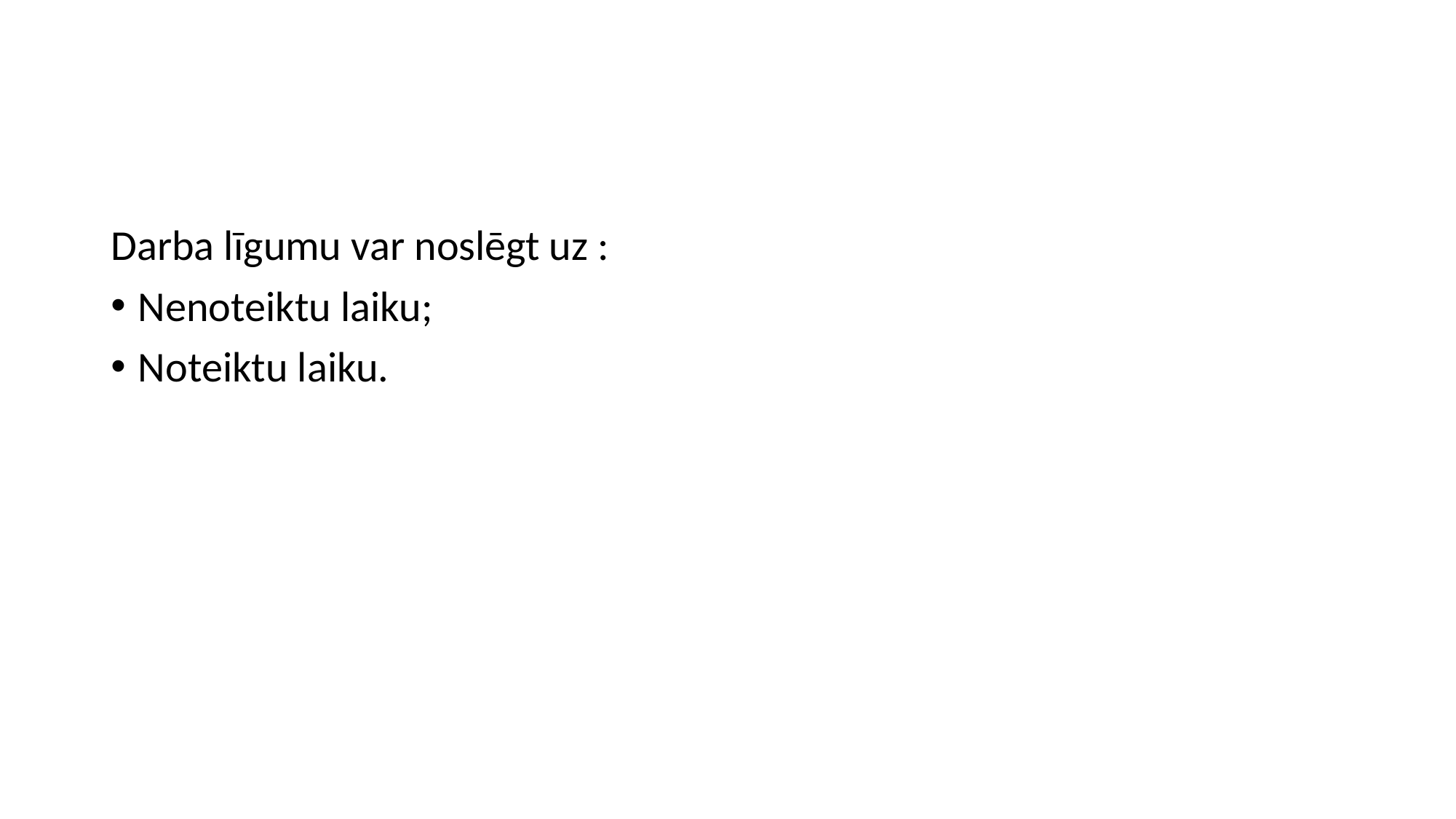

#
Darba līgumu var noslēgt uz :
Nenoteiktu laiku;
Noteiktu laiku.